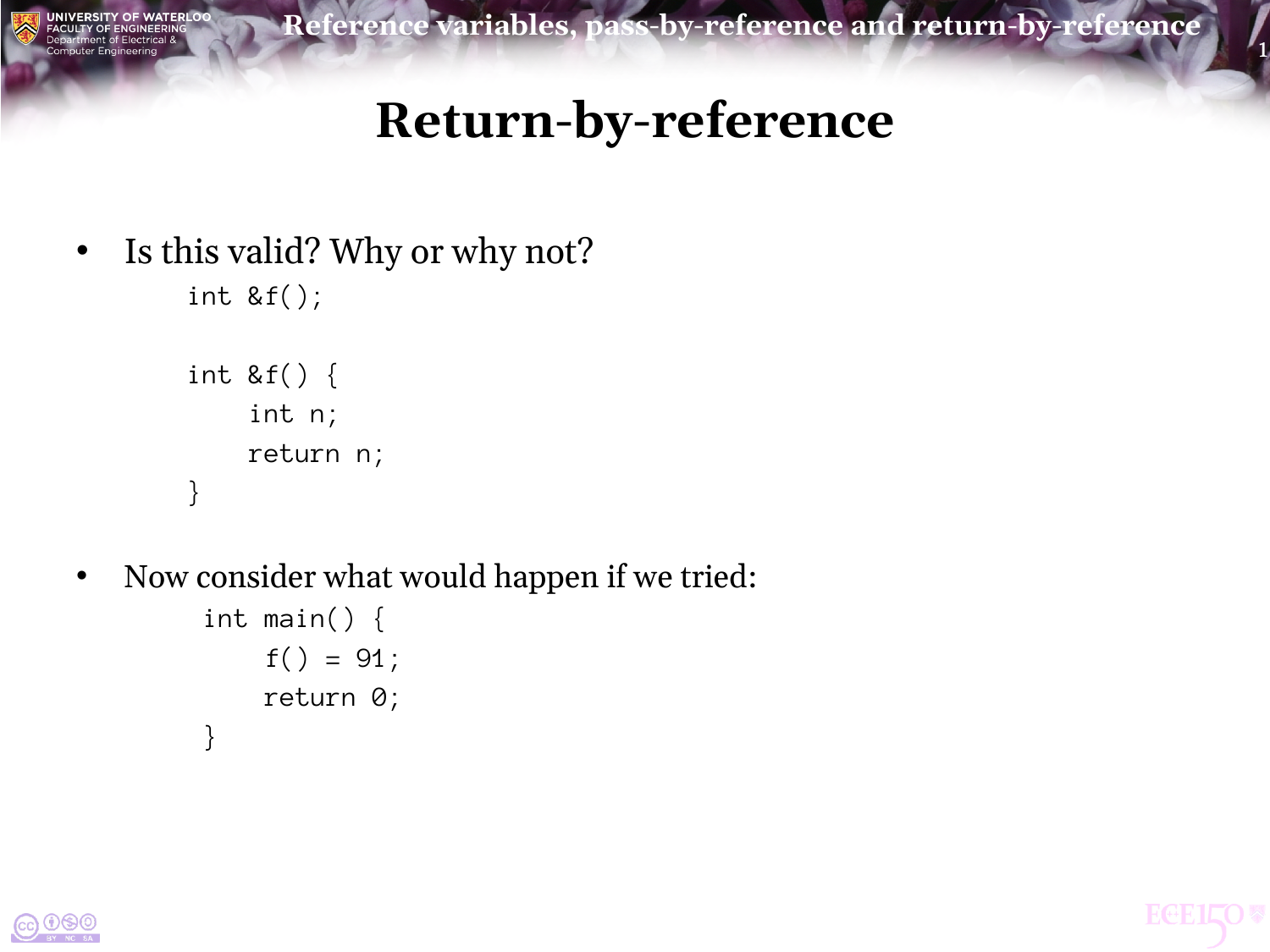

# Return-by-reference
Is this valid? Why or why not?
int &f();

int &f() {
    int n;
    return n;
}

Now consider what would happen if we tried:
	int main() {
	    f() = 91;
	    return 0;
	}